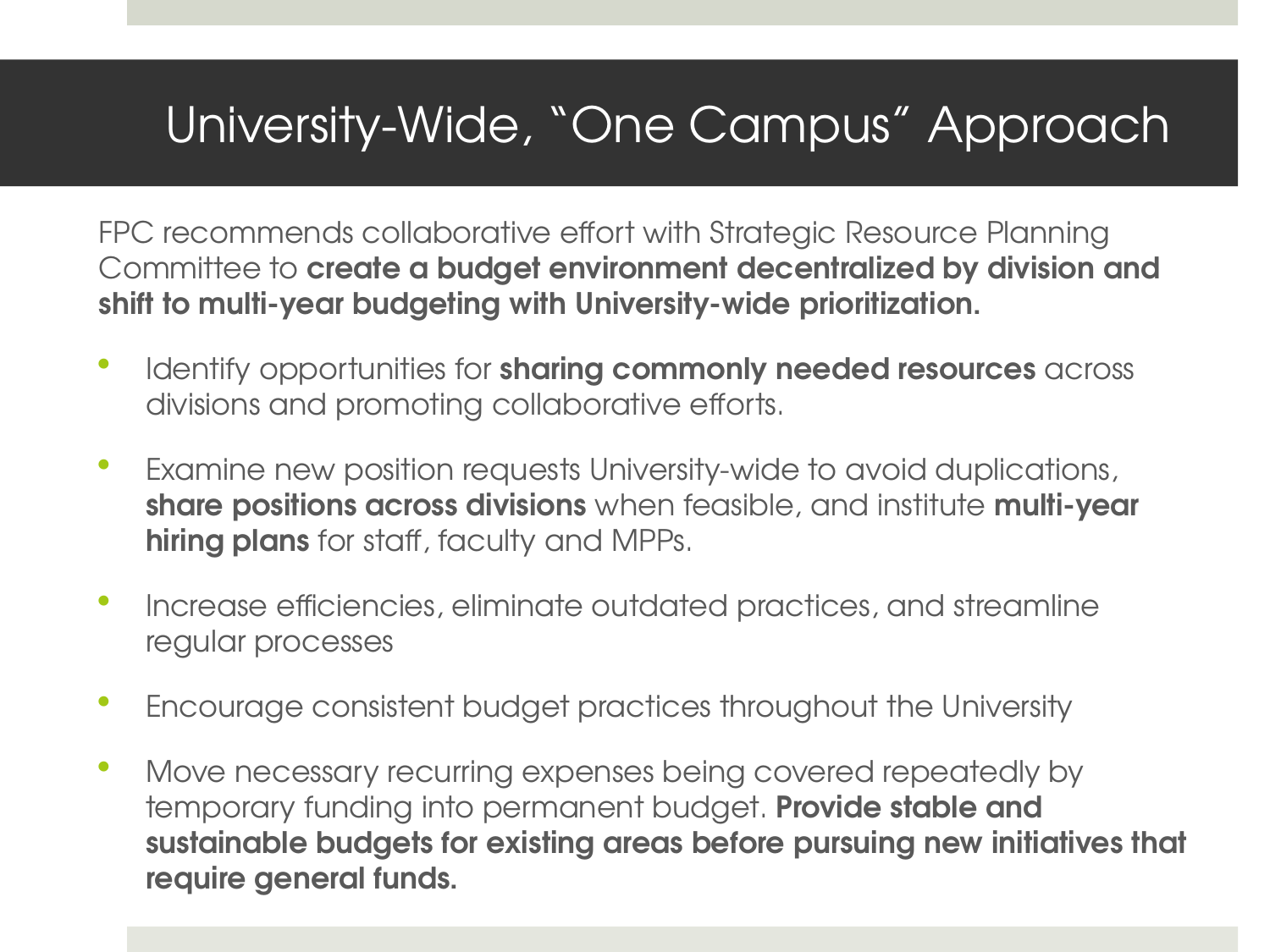

# University-Wide, “One Campus” Approach
FPC recommends collaborative effort with Strategic Resource Planning Committee to create a budget environment decentralized by division and shift to multi-year budgeting with University-wide prioritization.
Identify opportunities for sharing commonly needed resources across divisions and promoting collaborative efforts.
Examine new position requests University-wide to avoid duplications, share positions across divisions when feasible, and institute multi-year hiring plans for staff, faculty and MPPs.
Increase efficiencies, eliminate outdated practices, and streamline regular processes
Encourage consistent budget practices throughout the University
Move necessary recurring expenses being covered repeatedly by temporary funding into permanent budget. Provide stable and sustainable budgets for existing areas before pursuing new initiatives that require general funds.